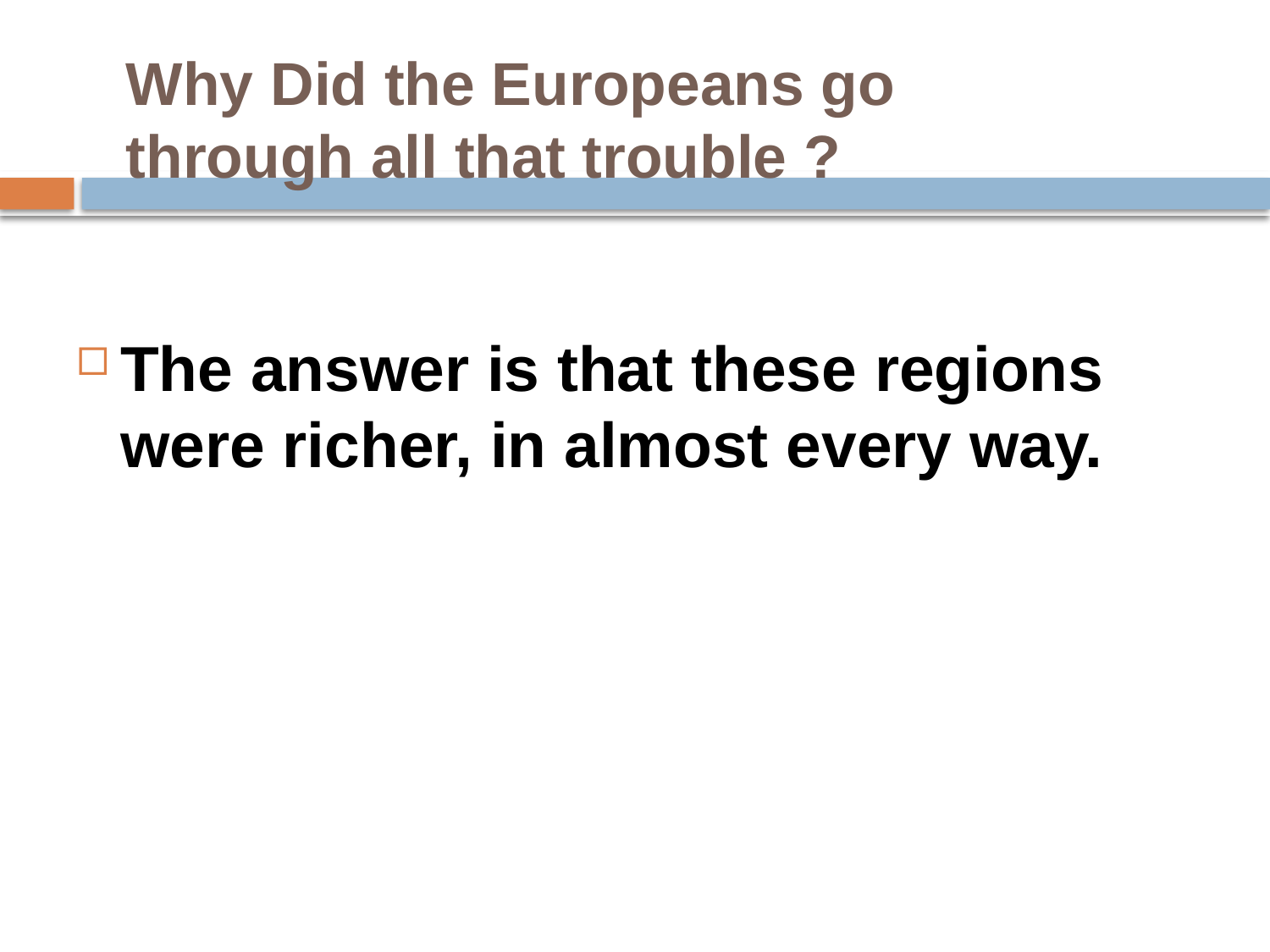

# Why Did the Europeans go through all that trouble ?
The answer is that these regions were richer, in almost every way.